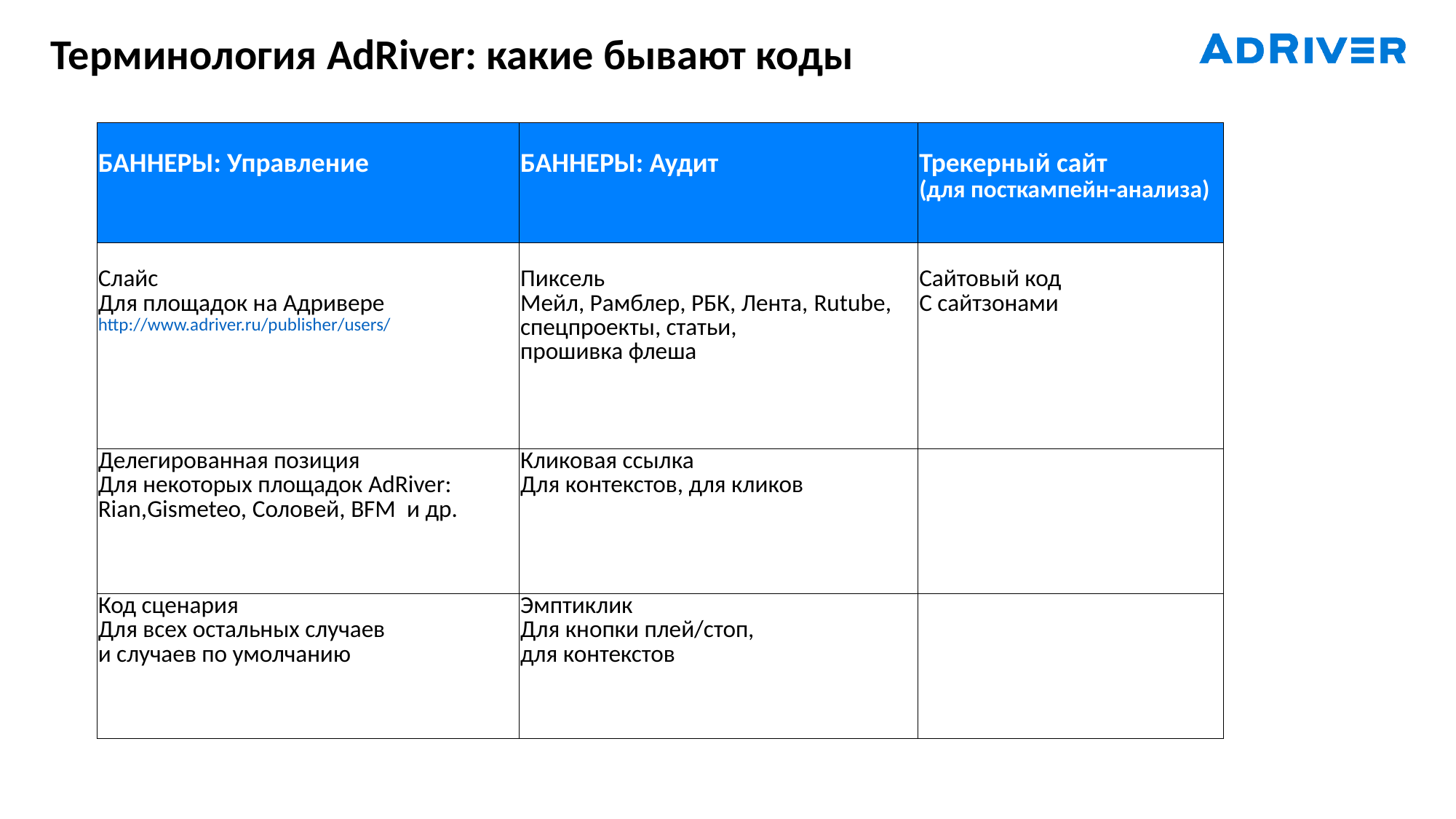

Терминология AdRiver: какие бывают коды
| БАННЕРЫ: Управление | БАННЕРЫ: Аудит | Трекерный сайт (для посткампейн-анализа) |
| --- | --- | --- |
| Слайс Для площадок на Адривере http://www.adriver.ru/publisher/users/ | Пиксель Мейл, Рамблер, РБК, Лента, Rutube, спецпроекты, статьи, прошивка флеша | Сайтовый код С сайтзонами |
| Делегированная позиция Для некоторых площадок AdRiver: Rian,Gismeteo, Соловей, BFM и др. | Кликовая ссылка Для контекстов, для кликов |  |
| Код сценария Для всех остальных случаев и случаев по умолчанию | Эмптиклик Для кнопки плей/стоп, для контекстов |  |
ВИДЕО
VAST 2.0, 3.0, VPAID